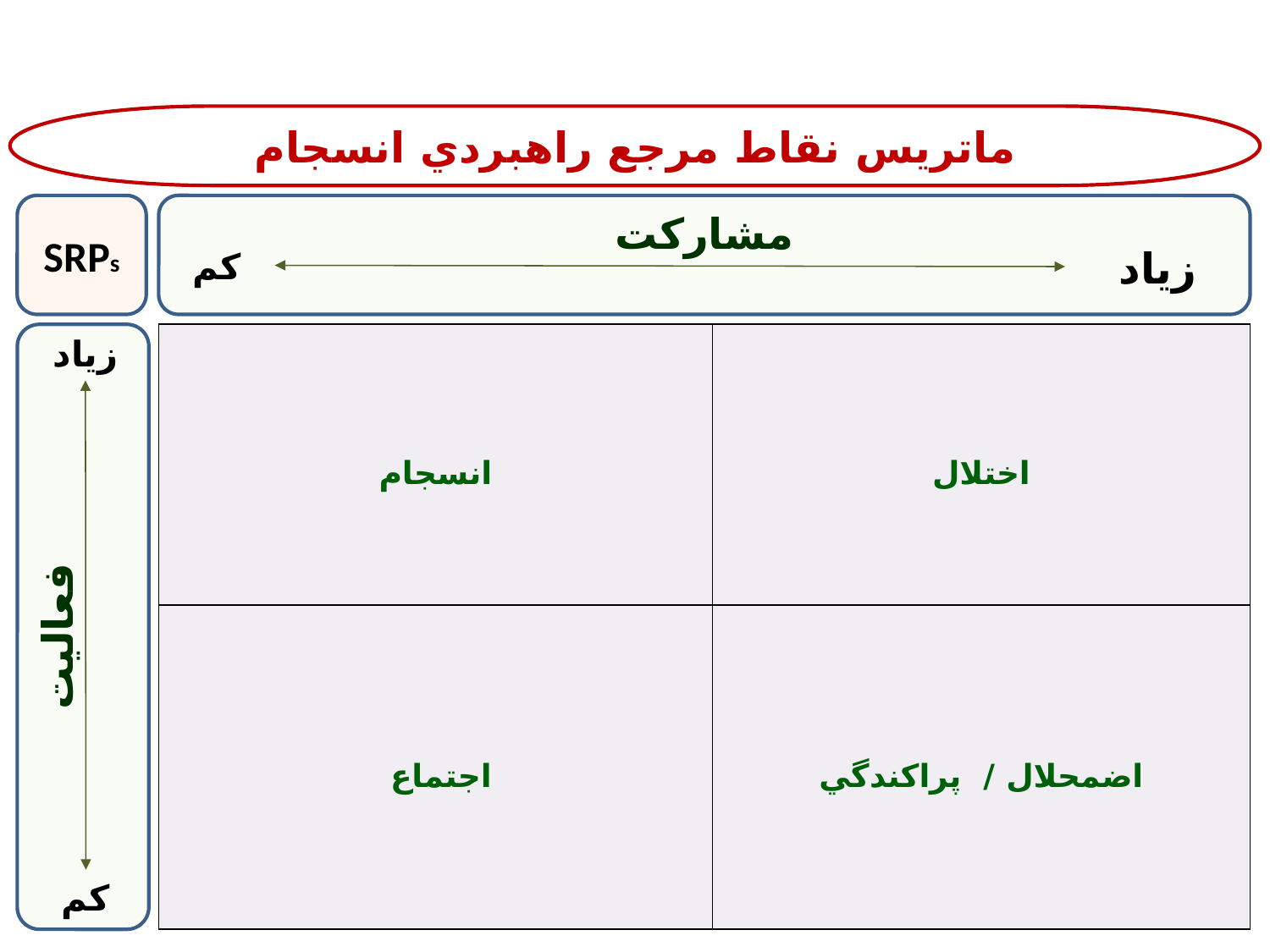

ماتريس نقاط مرجع راهبردي انسجام
SRPs

مشارکت
زیاد
کم
| انسجام | اختلال |
| --- | --- |
| اجتماع | اضمحلال / پراکندگي |
زیاد

فعاليت
کم